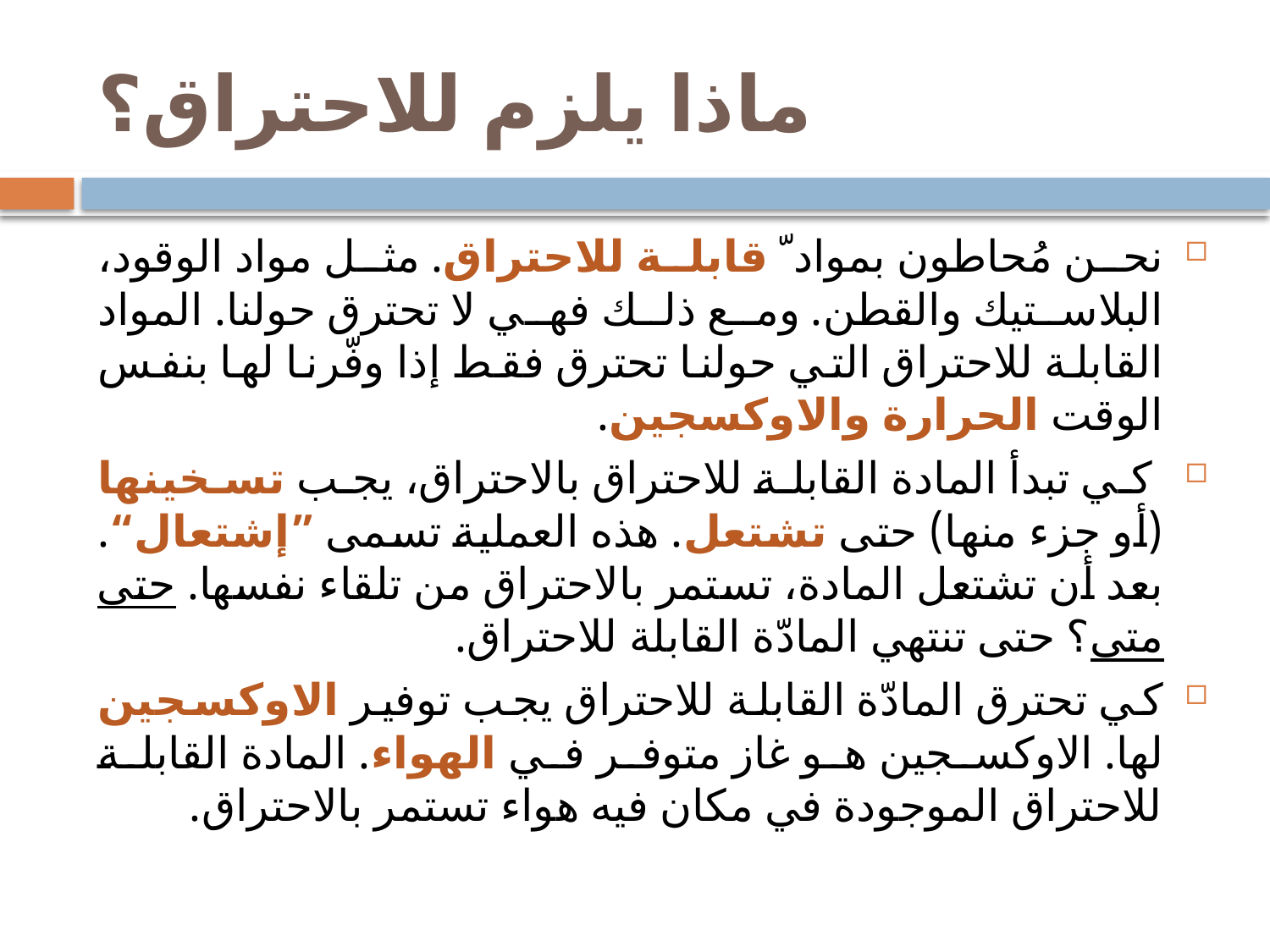

# ماذا يلزم للاحتراق؟
نحن مُحاطون بمواد ّ قابلة للاحتراق. مثل مواد الوقود، البلاستيك والقطن. ومع ذلك فهي لا تحترق حولنا. المواد القابلة للاحتراق التي حولنا تحترق فقط إذا وفّرنا لها بنفس الوقت الحرارة والاوكسجين.
 كي تبدأ المادة القابلة للاحتراق بالاحتراق، يجب تسخينها (أو جزء منها) حتى تشتعل. هذه العملية تسمى ”إشتعال“. بعد أن تشتعل المادة، تستمر بالاحتراق من تلقاء نفسها. حتى متى؟ حتى تنتهي المادّة القابلة للاحتراق.
كي تحترق المادّة القابلة للاحتراق يجب توفير الاوكسجين لها. الاوكسجين هو غاز متوفر في الهواء. المادة القابلة للاحتراق الموجودة في مكان فيه هواء تستمر بالاحتراق.